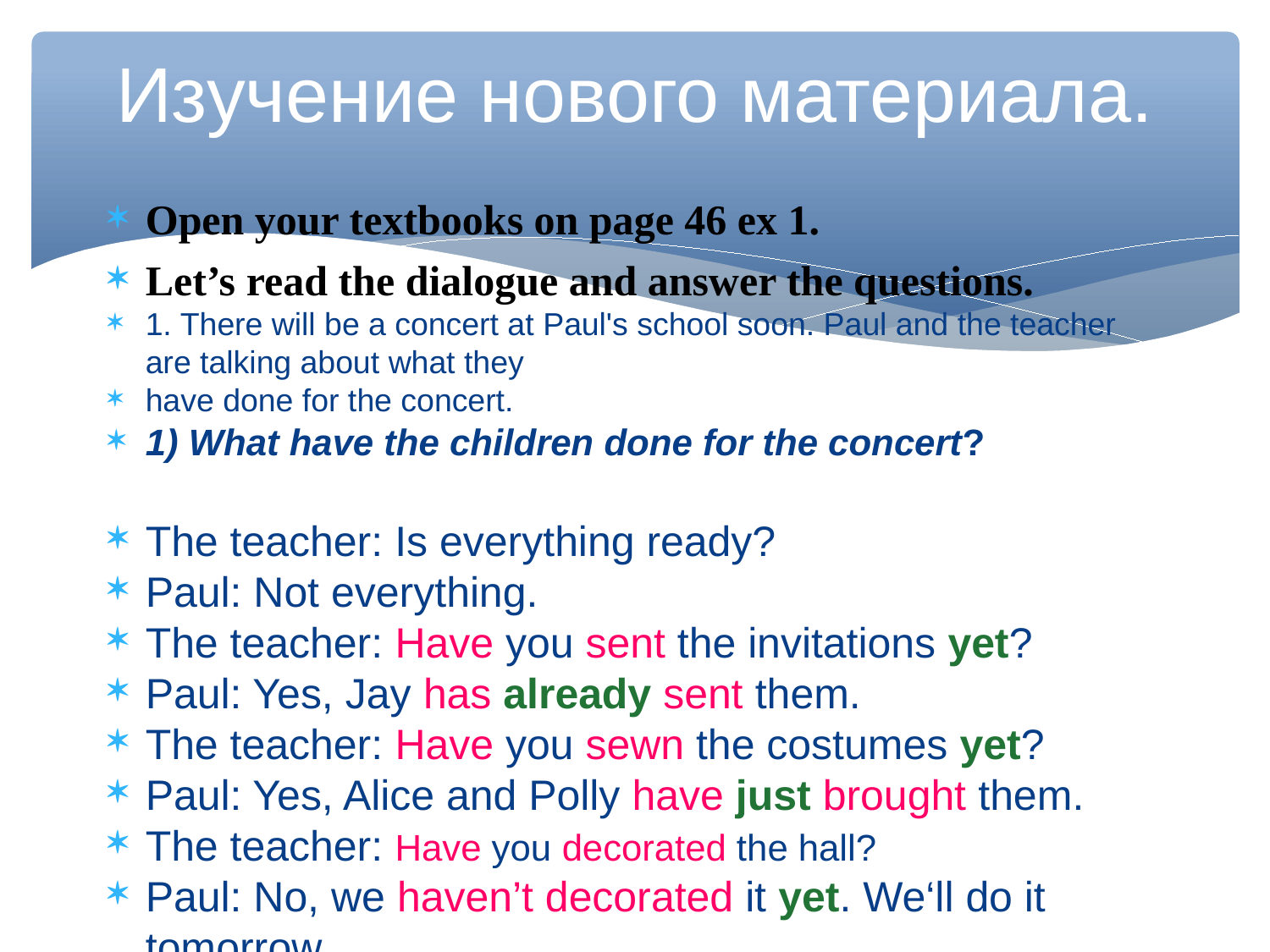

Изучение нового материала.
Open your textbooks on page 46 ex 1.
Let’s read the dialogue and answer the questions.
1. There will be a concert at Paul's school soon. Paul and the teacher are talking about what they
have done for the concert.
1) What have the children done for the concert?

The teacher: Is everything ready?
Paul: Not everything.
The teacher: Have you sent the invitations yet?
Paul: Yes, Jay has already sent them.
The teacher: Have you sewn the costumes yet?
Paul: Yes, Alice and Polly have just brought them.
The teacher: Have you decorated the hall?
Paul: No, we haven’t decorated it yet. We‘ll do it tomorrow.
The teacher: That's OK.